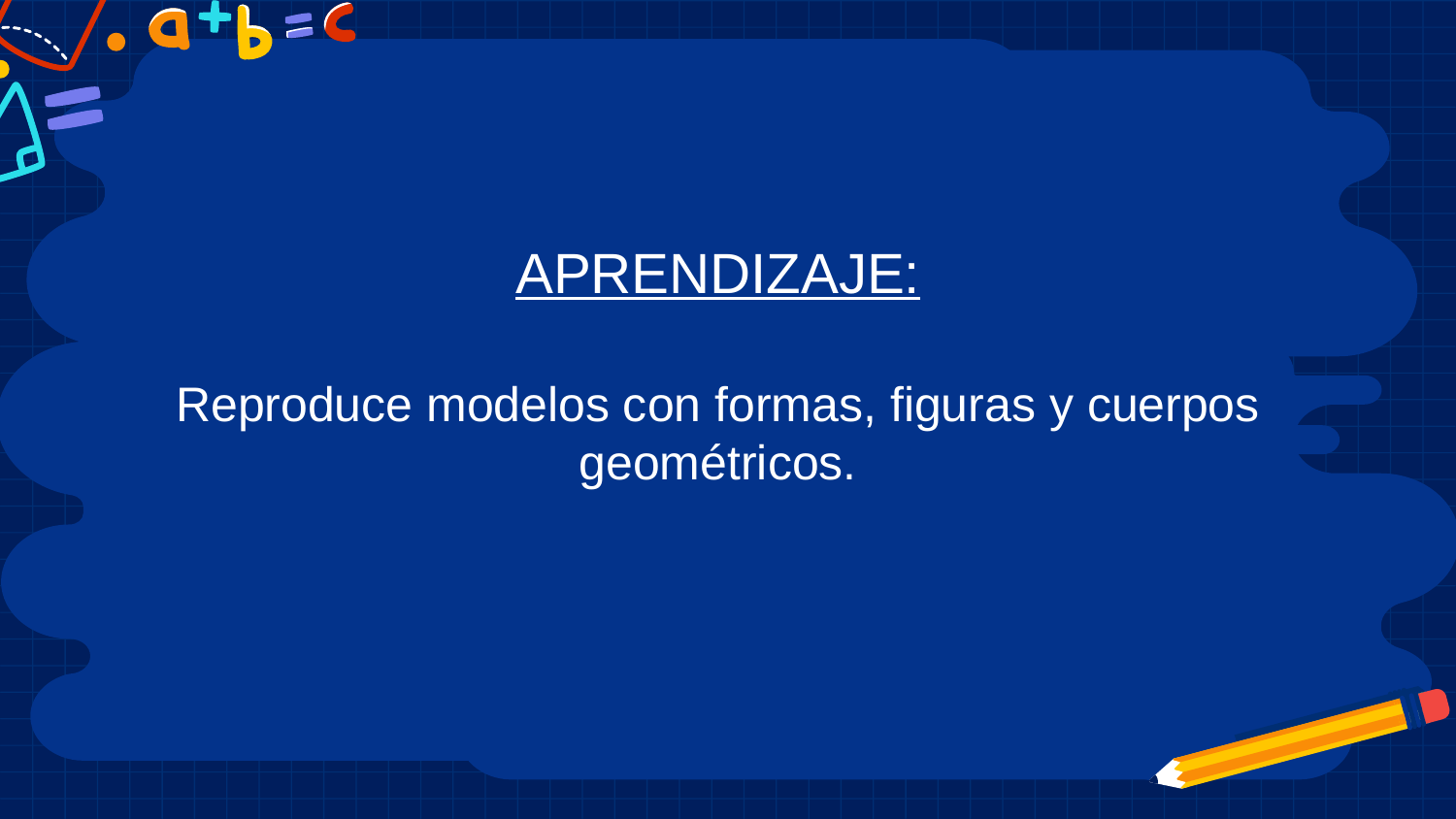

# APRENDIZAJE: Reproduce modelos con formas, figuras y cuerpos geométricos.